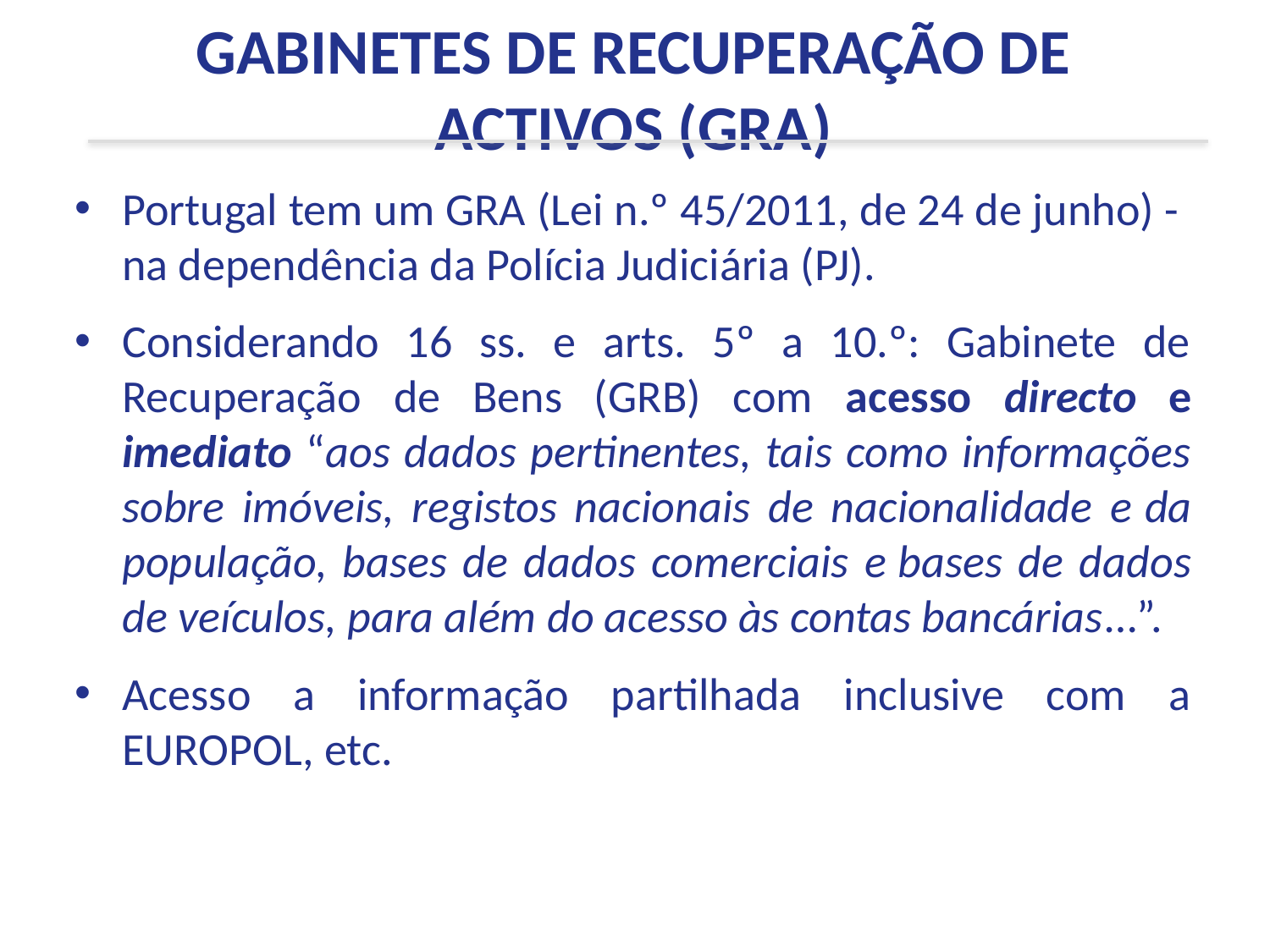

GABINETES DE RECUPERAÇÃO DE ACTIVOS (GRA)
Portugal tem um GRA (Lei n.º 45/2011, de 24 de junho) -  na dependência da Polícia Judiciária (PJ).
Considerando 16 ss. e arts. 5º a 10.º: Gabinete de Recuperação de Bens (GRB) com acesso directo e imediato “aos dados pertinentes, tais como informações sobre imóveis, registos nacionais de nacionalidade e da população, bases de dados comerciais e bases de dados de veículos, para além do acesso às contas bancárias…”.
Acesso a informação partilhada inclusive com a EUROPOL, etc.